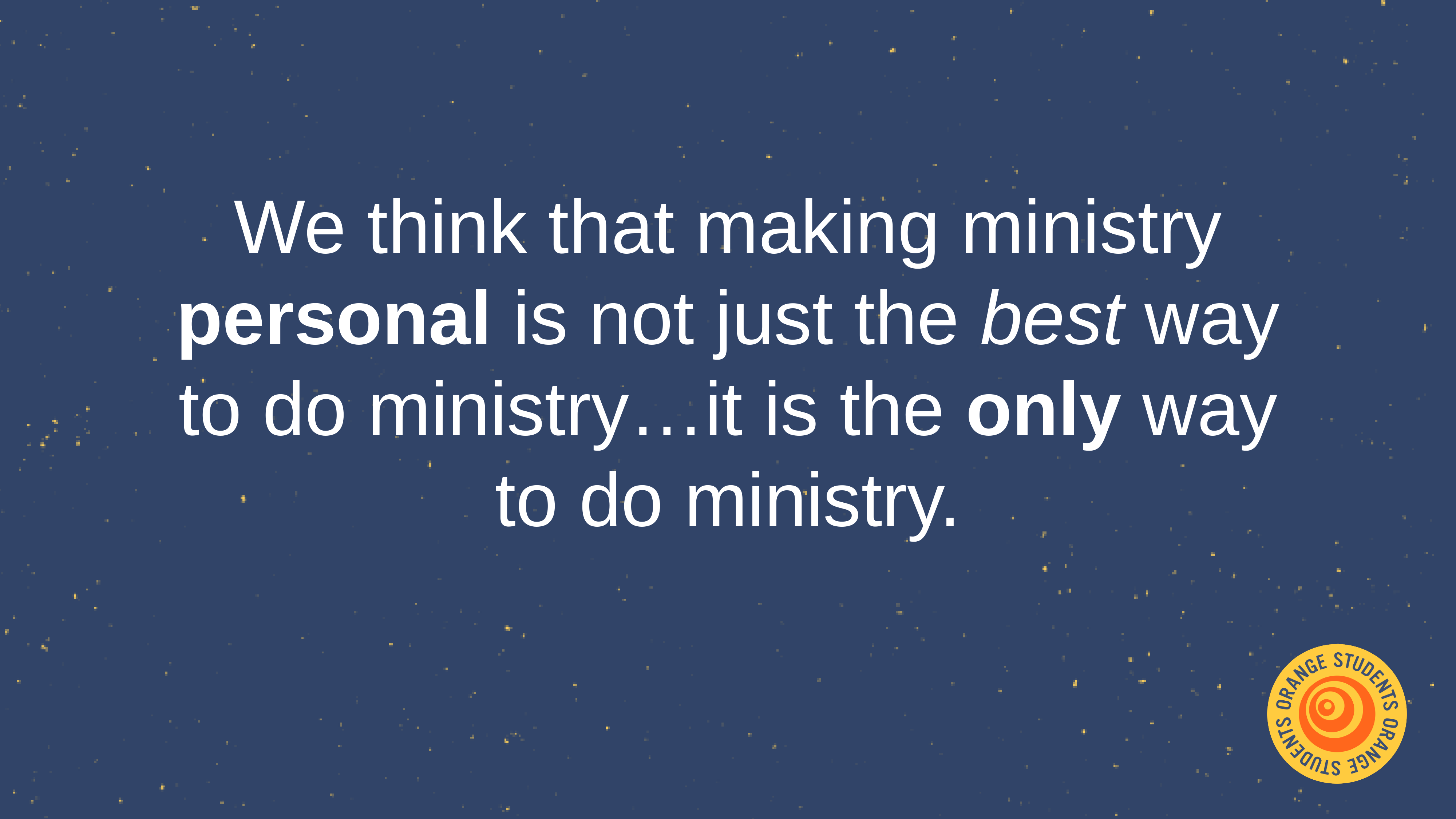

We think that making ministry personal is not just the best way to do ministry…it is the only way to do ministry.